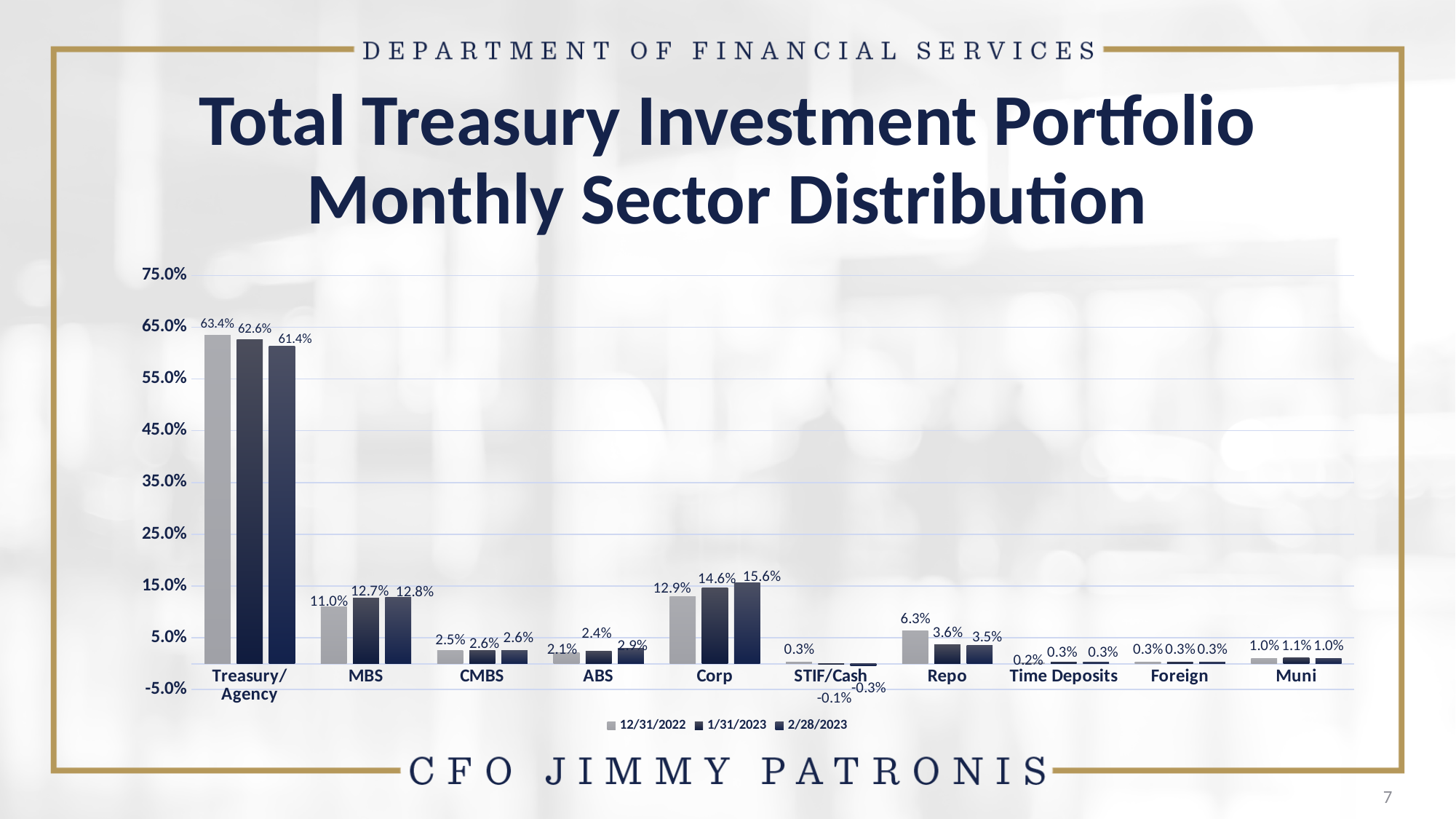

# Total Treasury Investment Portfolio Monthly Sector Distribution

### Chart

| Category | 12/31/2022 | 1/31/2023 | 2/28/2023 |
|---|---|---|---|
| Treasury/Agency | 0.6343 | 0.6259 | 0.6135 |
| MBS | 0.1097 | 0.1266 | 0.1276 |
| CMBS | 0.0248 | 0.0255 | 0.0257 |
| ABS | 0.020900000000000002 | 0.023899999999999998 | 0.029099999999999997 |
| Corp | 0.1294 | 0.1461 | 0.156 |
| STIF/Cash | 0.0031 | -0.0012999999999999997 | -0.0033999999999999968 |
| Repo | 0.063 | 0.0361 | 0.0351 |
| Time Deposits | 0.0017 | 0.0033 | 0.0033 |
| Foreign | 0.003 | 0.003 | 0.0029 |
| Muni | 0.0101 | 0.0109 | 0.0102 |
7